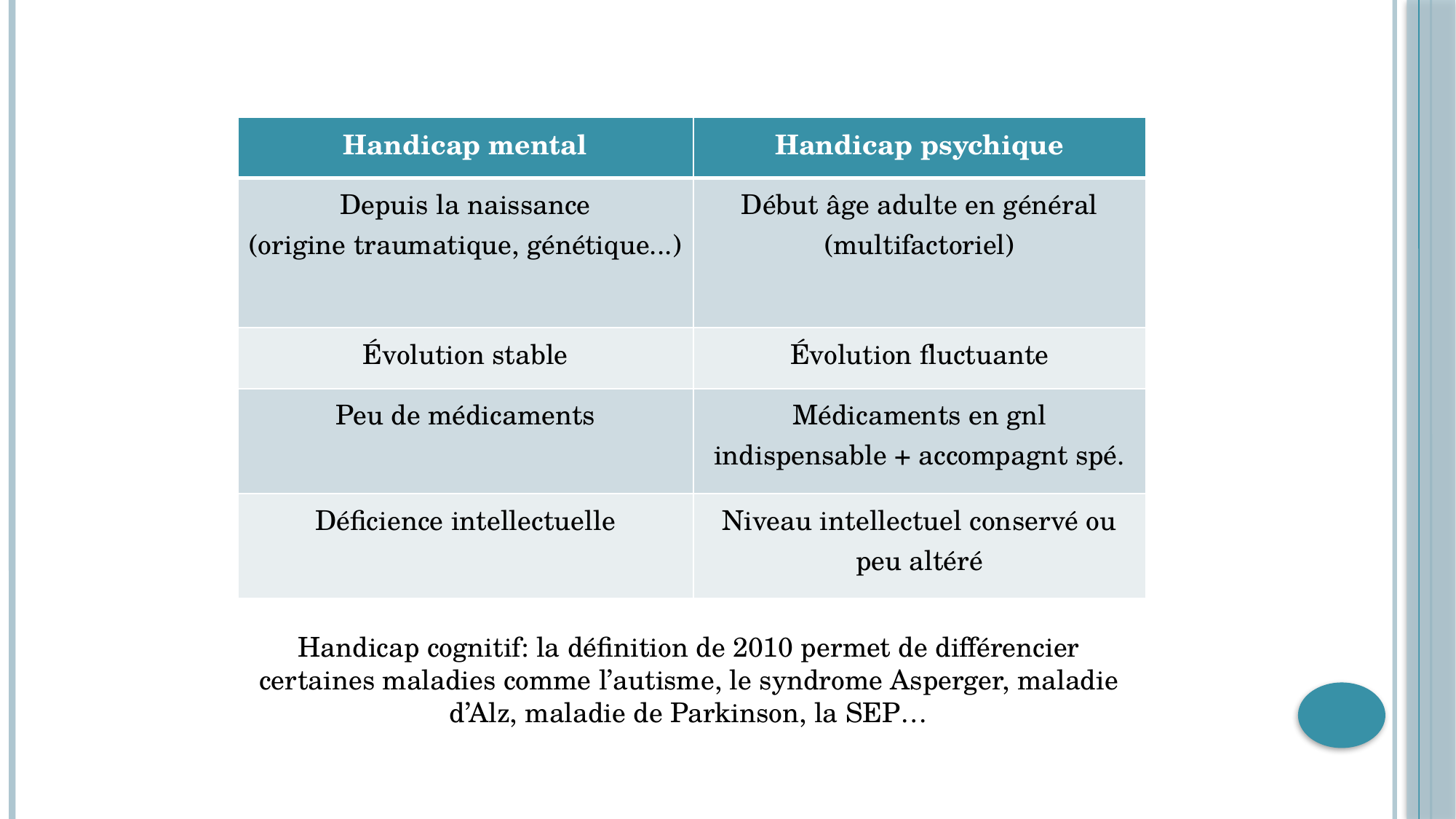

| Handicap mental | Handicap psychique |
| --- | --- |
| Depuis la naissance (origine traumatique, génétique...) | Début âge adulte en général (multifactoriel) |
| Évolution stable | Évolution fluctuante |
| Peu de médicaments | Médicaments en gnl indispensable + accompagnt spé. |
| Déficience intellectuelle | Niveau intellectuel conservé ou peu altéré |
Handicap cognitif: la définition de 2010 permet de différencier certaines maladies comme l’autisme, le syndrome Asperger, maladie d’Alz, maladie de Parkinson, la SEP…